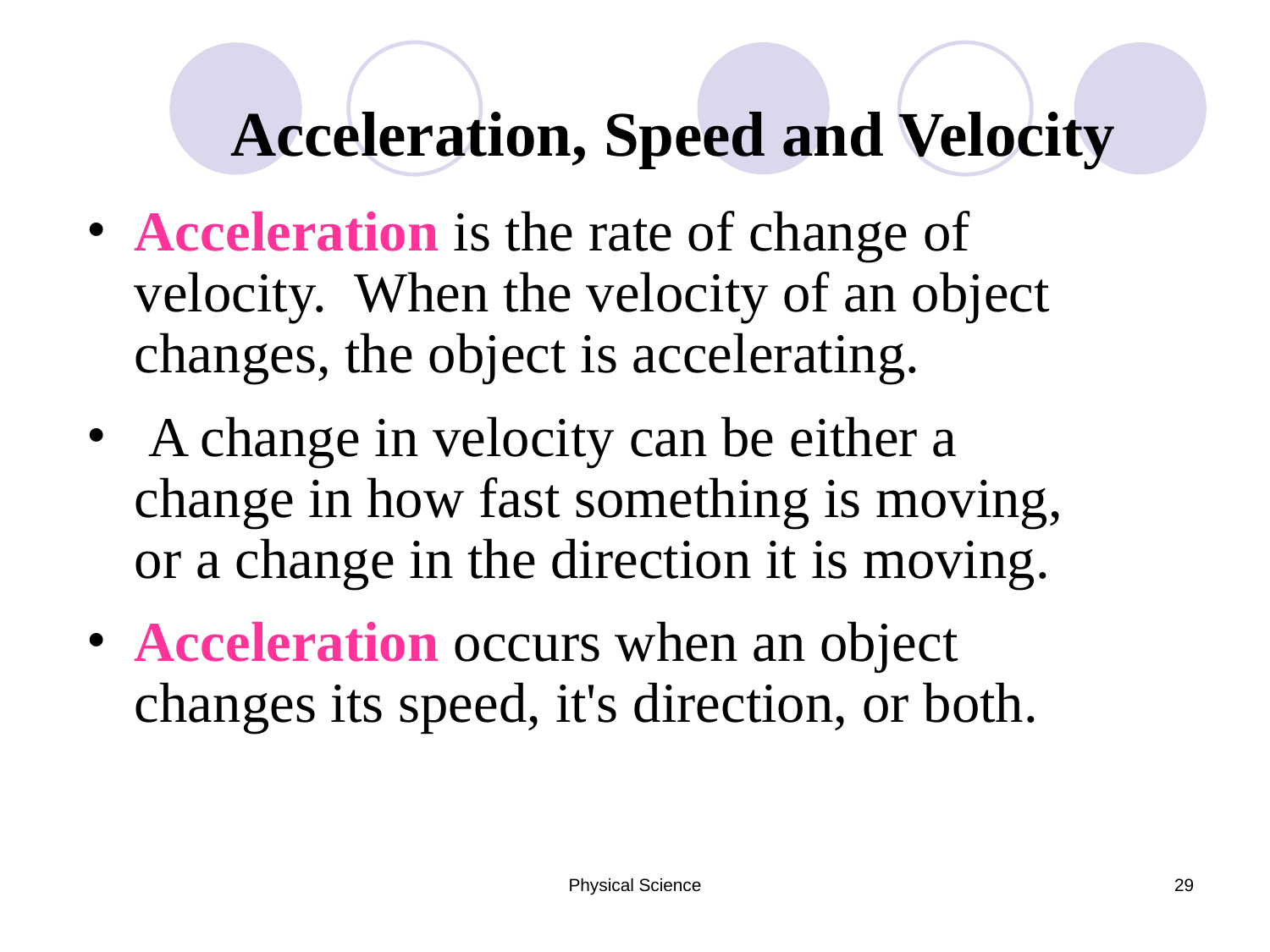

Acceleration, Speed and Velocity
Acceleration is the rate of change of velocity.  When the velocity of an object changes, the object is accelerating.
 A change in velocity can be either a change in how fast something is moving, or a change in the direction it is moving.
Acceleration occurs when an object changes its speed, it's direction, or both.

Physical Science
29